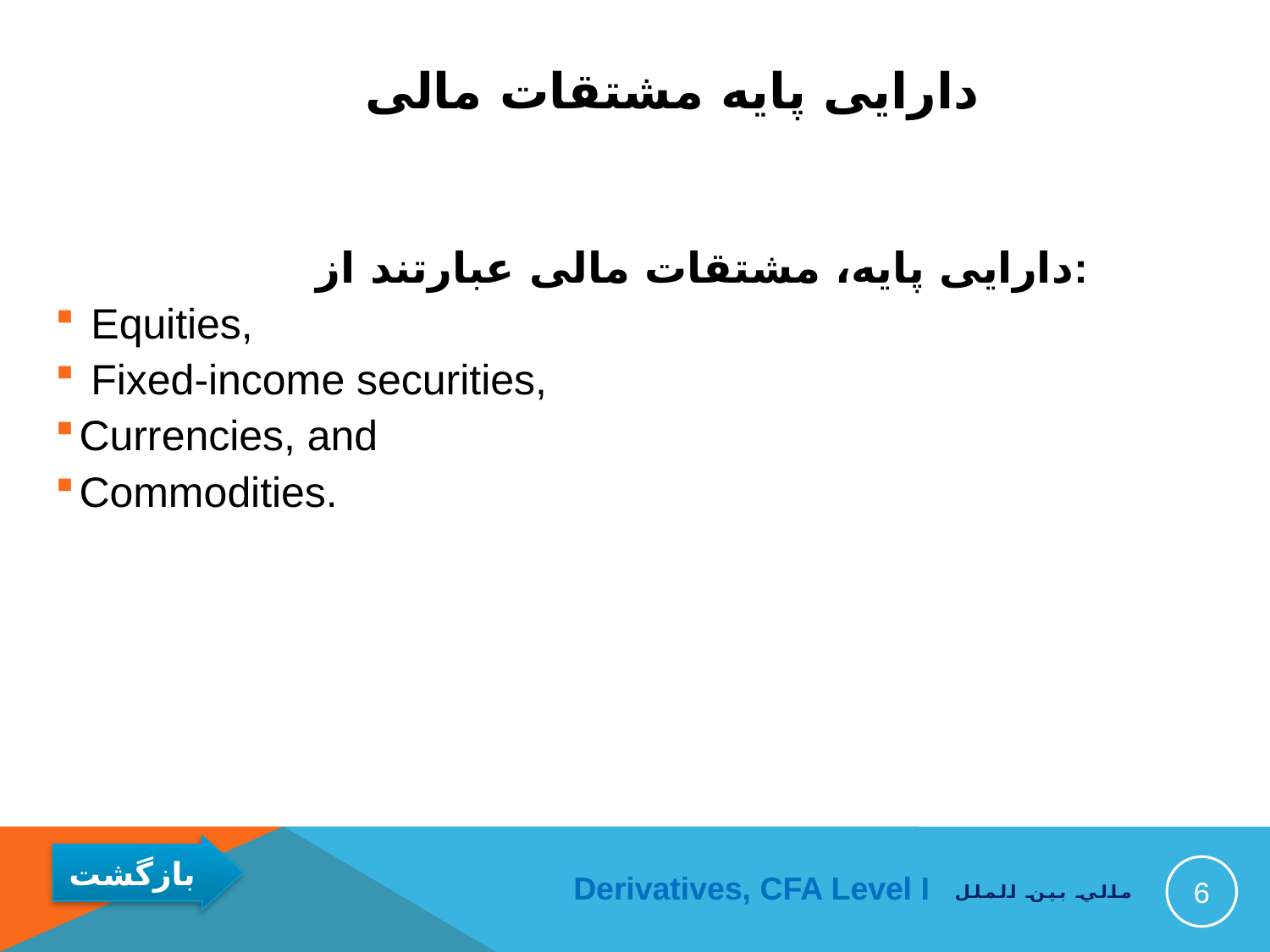

# دارایی پایه مشتقات مالی

دارایی پایه، مشتقات مالی عبارتند از:
 Equities,
 Fixed-income securities,
Currencies, and
Commodities.

6
Derivatives, CFA Level I
مالي بين الملل